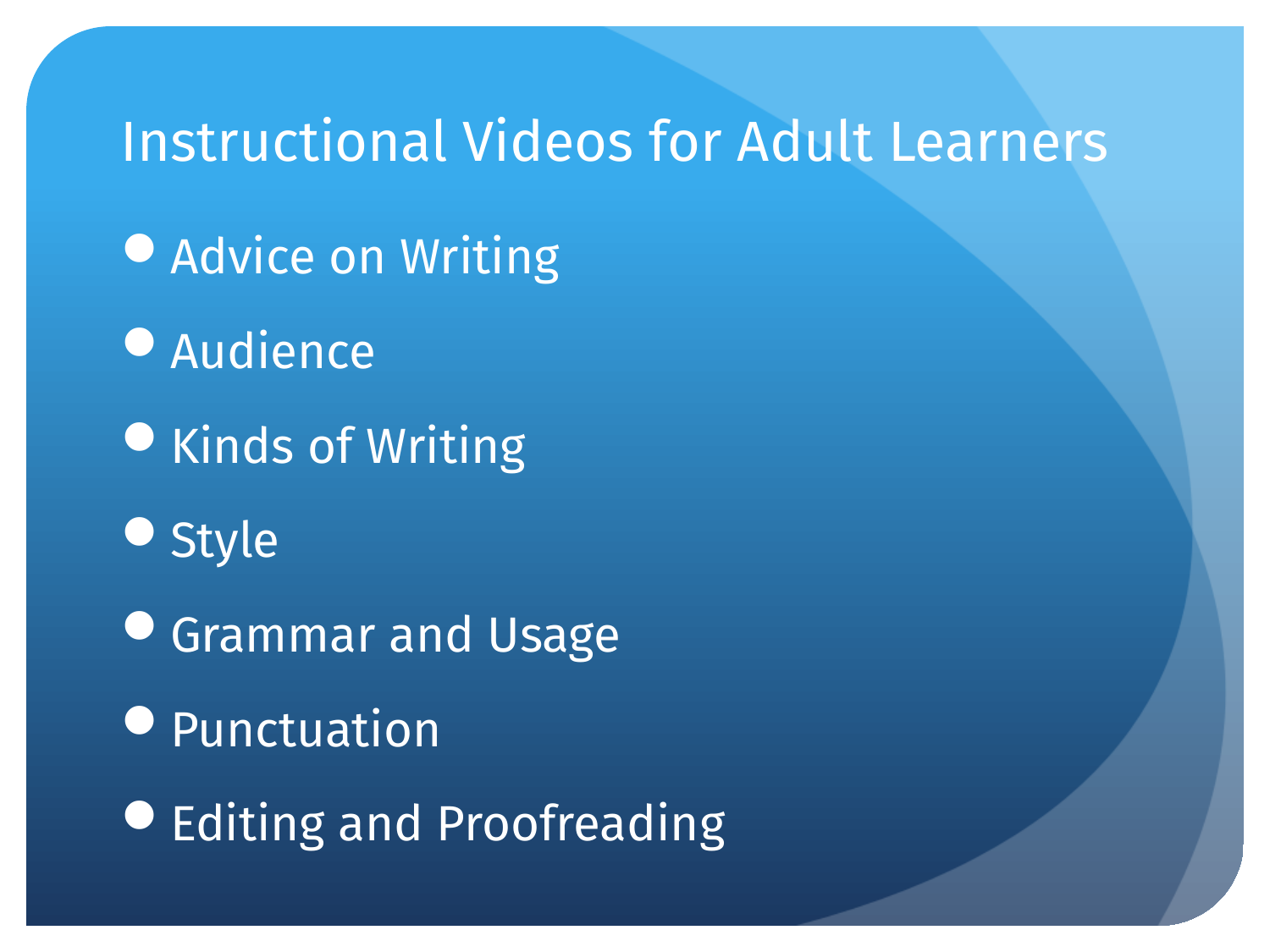

# Instructional Videos for Adult Learners
Advice on Writing
Audience
Kinds of Writing
Style
Grammar and Usage
Punctuation
Editing and Proofreading